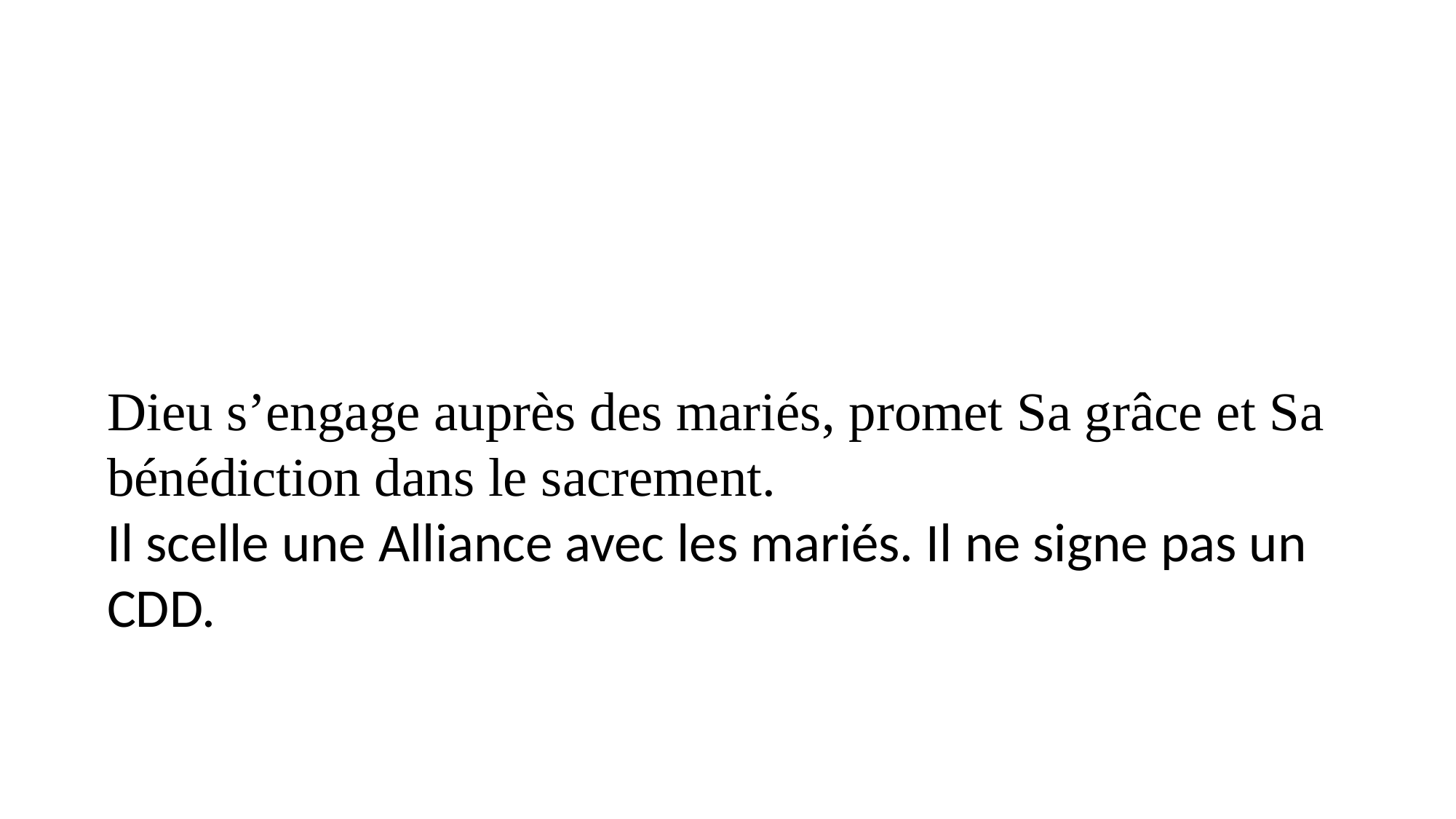

Dieu s’engage auprès des mariés, promet Sa grâce et Sa bénédiction dans le sacrement.
Il scelle une Alliance avec les mariés. Il ne signe pas un CDD.